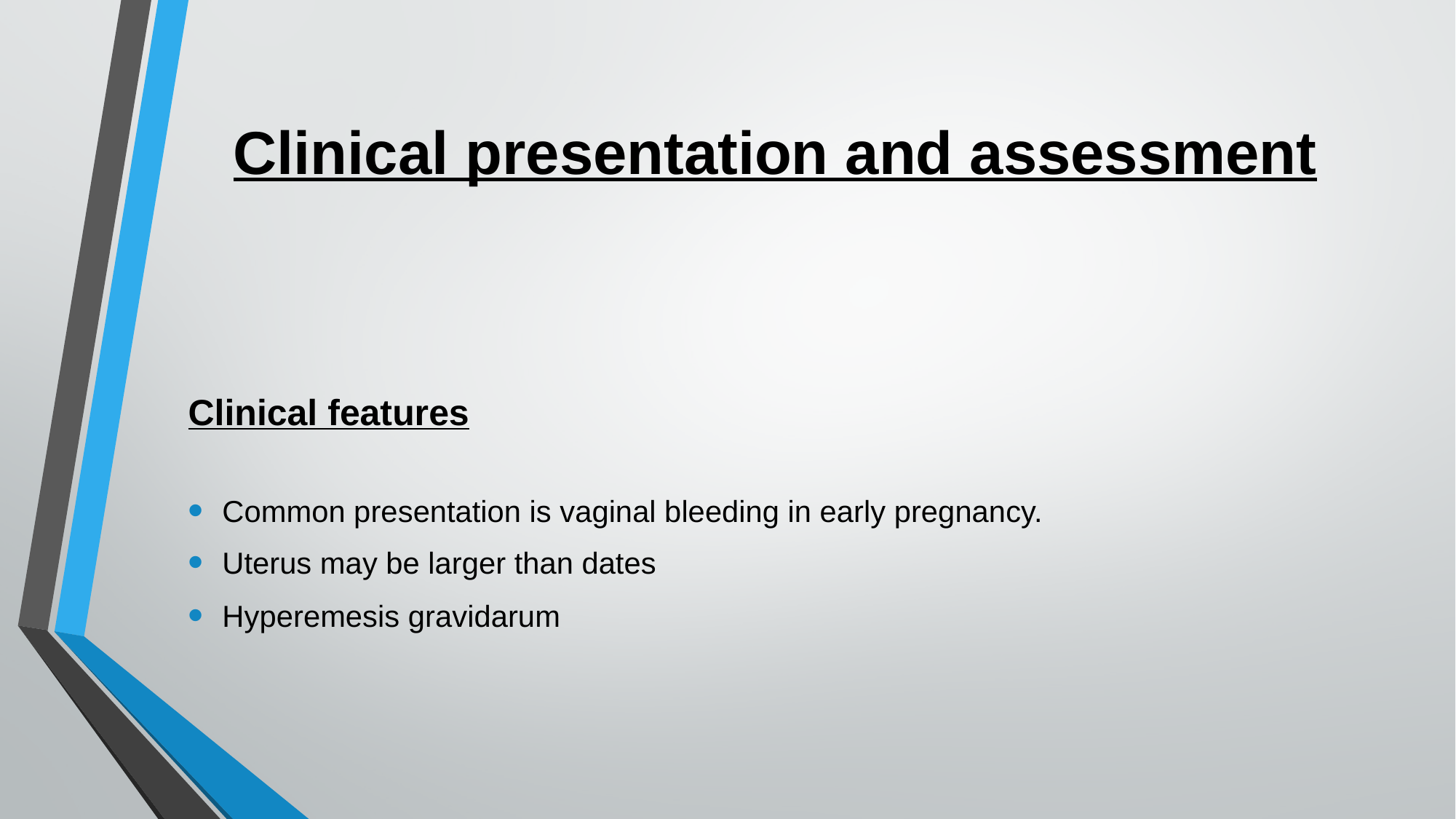

# Clinical presentation and assessment

Clinical features
Common presentation is vaginal bleeding in early pregnancy.
Uterus may be larger than dates
Hyperemesis gravidarum